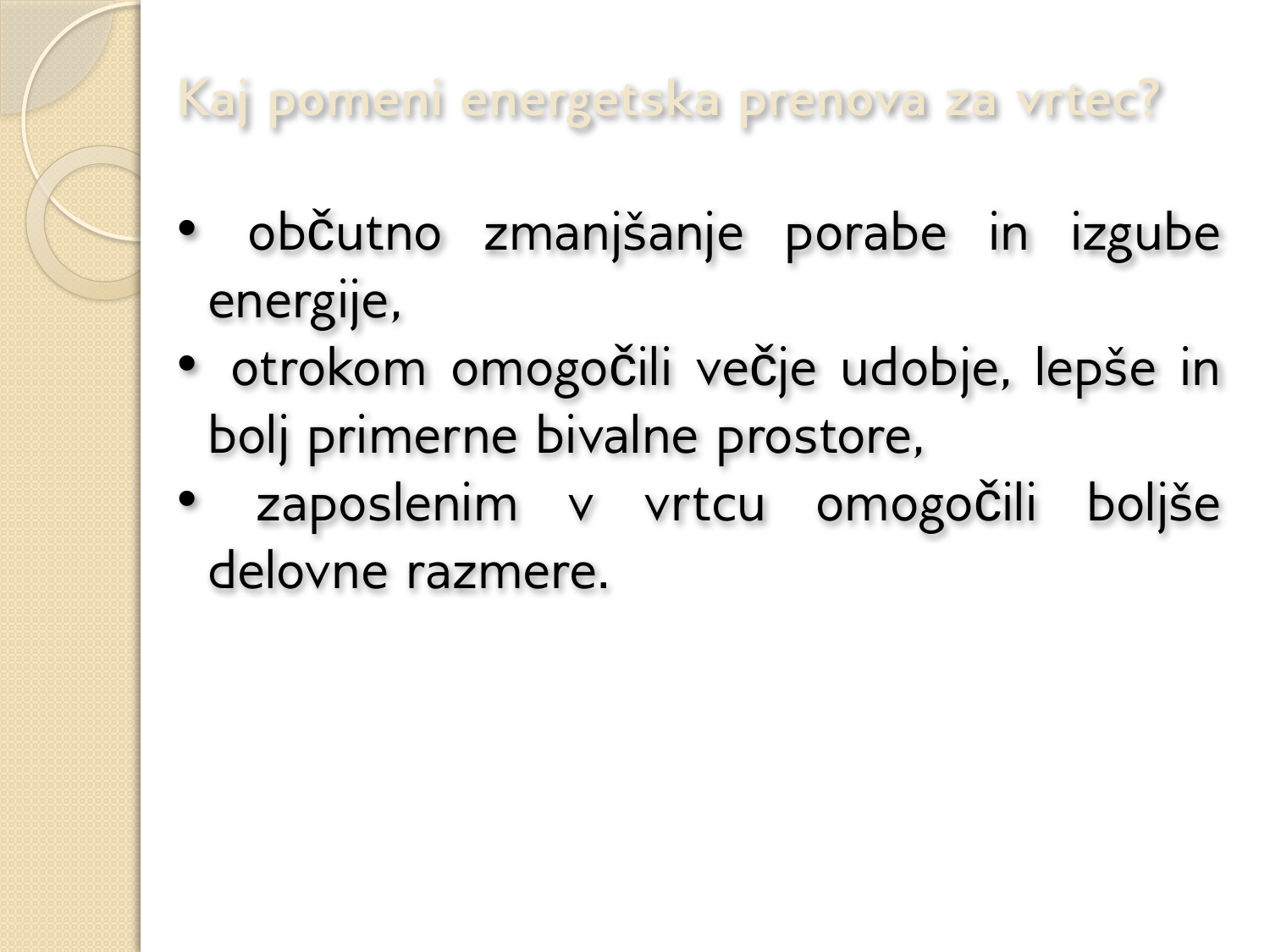

Kaj pomeni energetska prenova za vrtec?

 občutno zmanjšanje porabe in izgube energije,
 otrokom omogočili večje udobje, lepše in bolj primerne bivalne prostore,
 zaposlenim v vrtcu omogočili boljše delovne razmere.